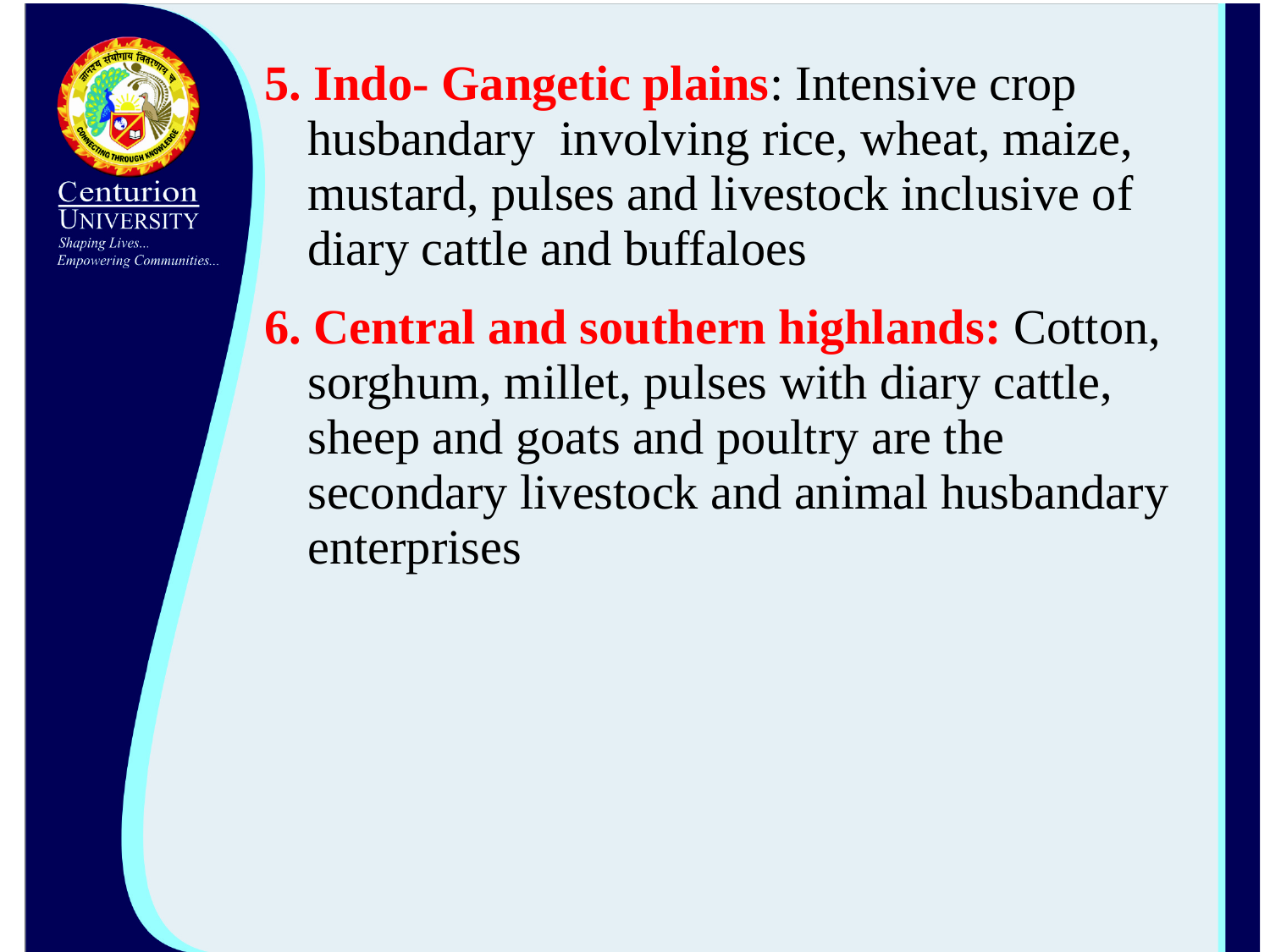

5. Indo- Gangetic plains: Intensive crop husbandary  involving rice, wheat, maize, mustard, pulses and livestock inclusive of diary cattle and buffaloes
6. Central and southern highlands: Cotton, sorghum, millet, pulses with diary cattle, sheep and goats and poultry are the secondary livestock and animal husbandary enterprises